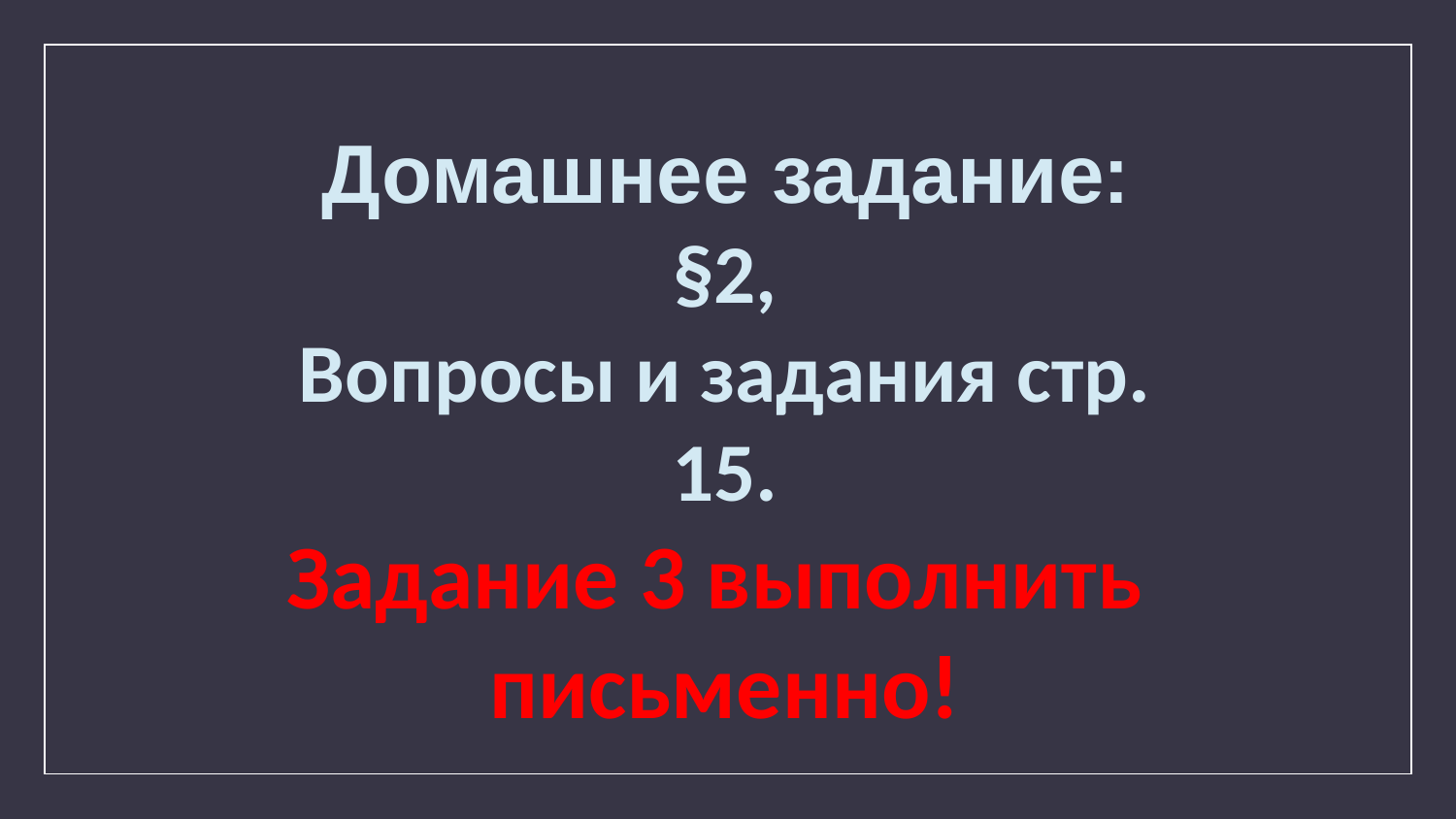

Домашнее задание:
§2,
Вопросы и задания стр. 15.
Задание 3 выполнить
письменно!